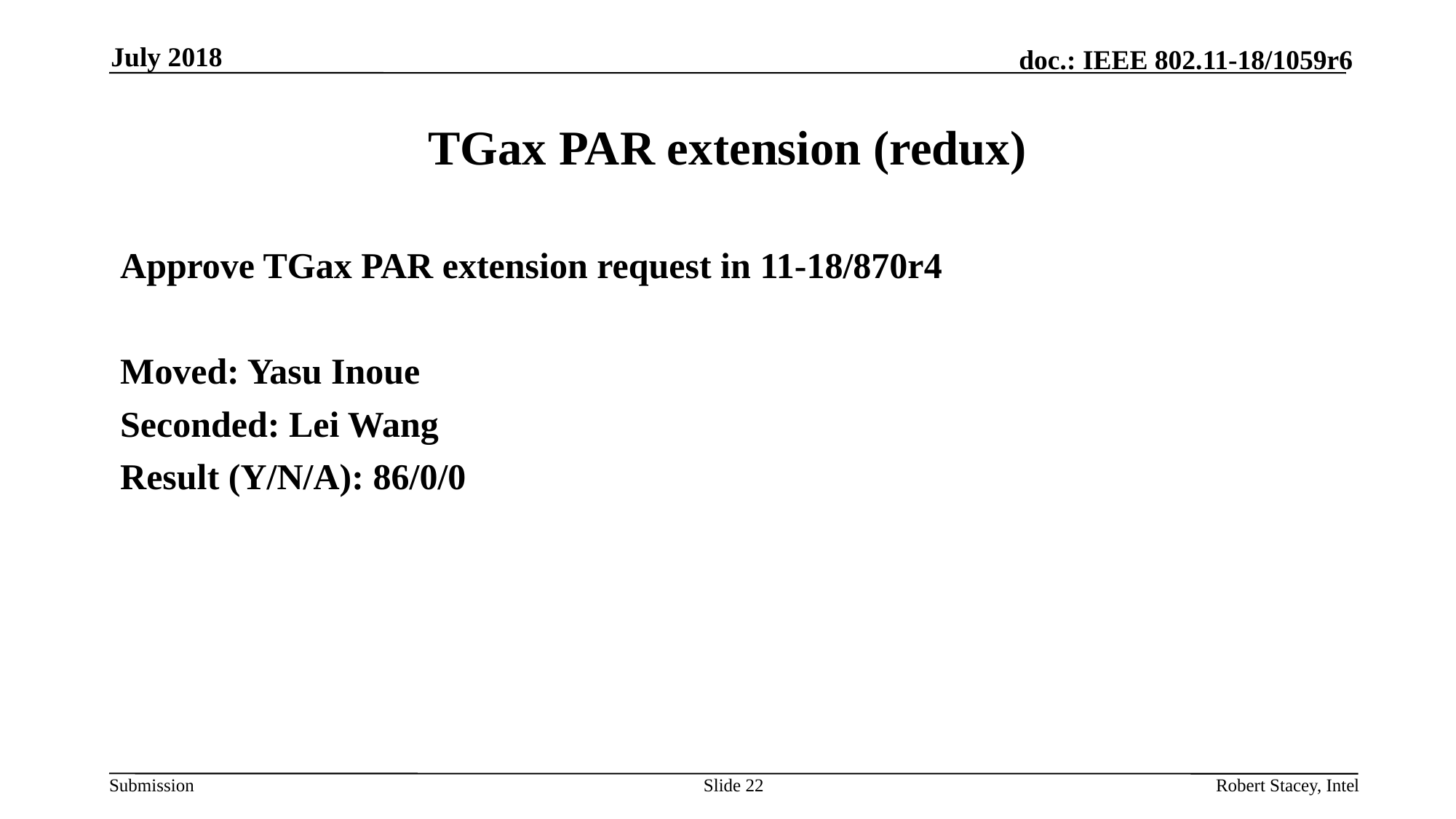

July 2018
# TGax PAR extension (redux)
Approve TGax PAR extension request in 11-18/870r4

Moved: Yasu Inoue
Seconded: Lei Wang
Result (Y/N/A): 86/0/0
Slide 22
Robert Stacey, Intel